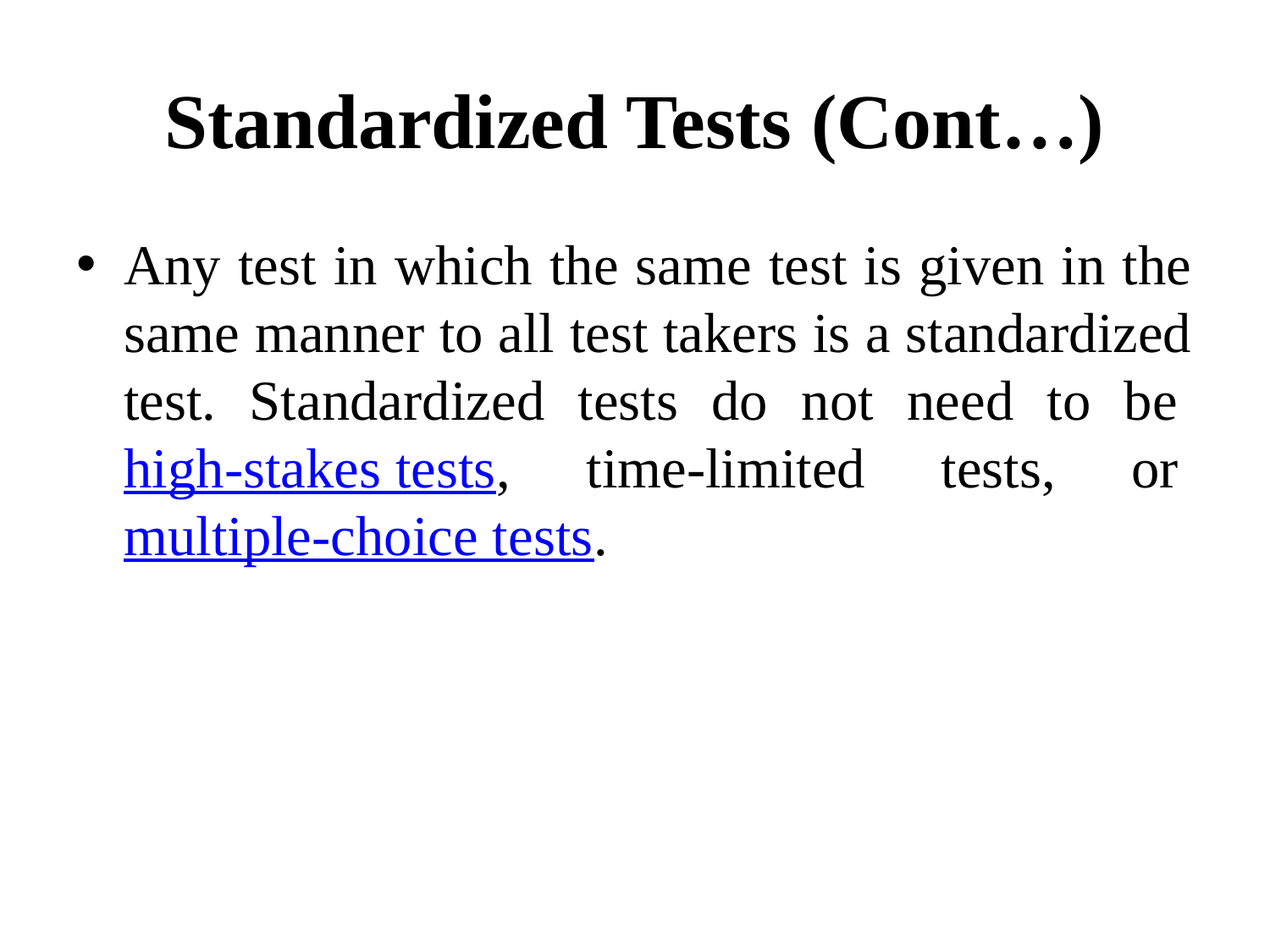

# Standardized Tests (Cont…)
Any test in which the same test is given in the same manner to all test takers is a standardized test. Standardized tests do not need to be high-stakes tests, time-limited tests, or multiple-choice tests.